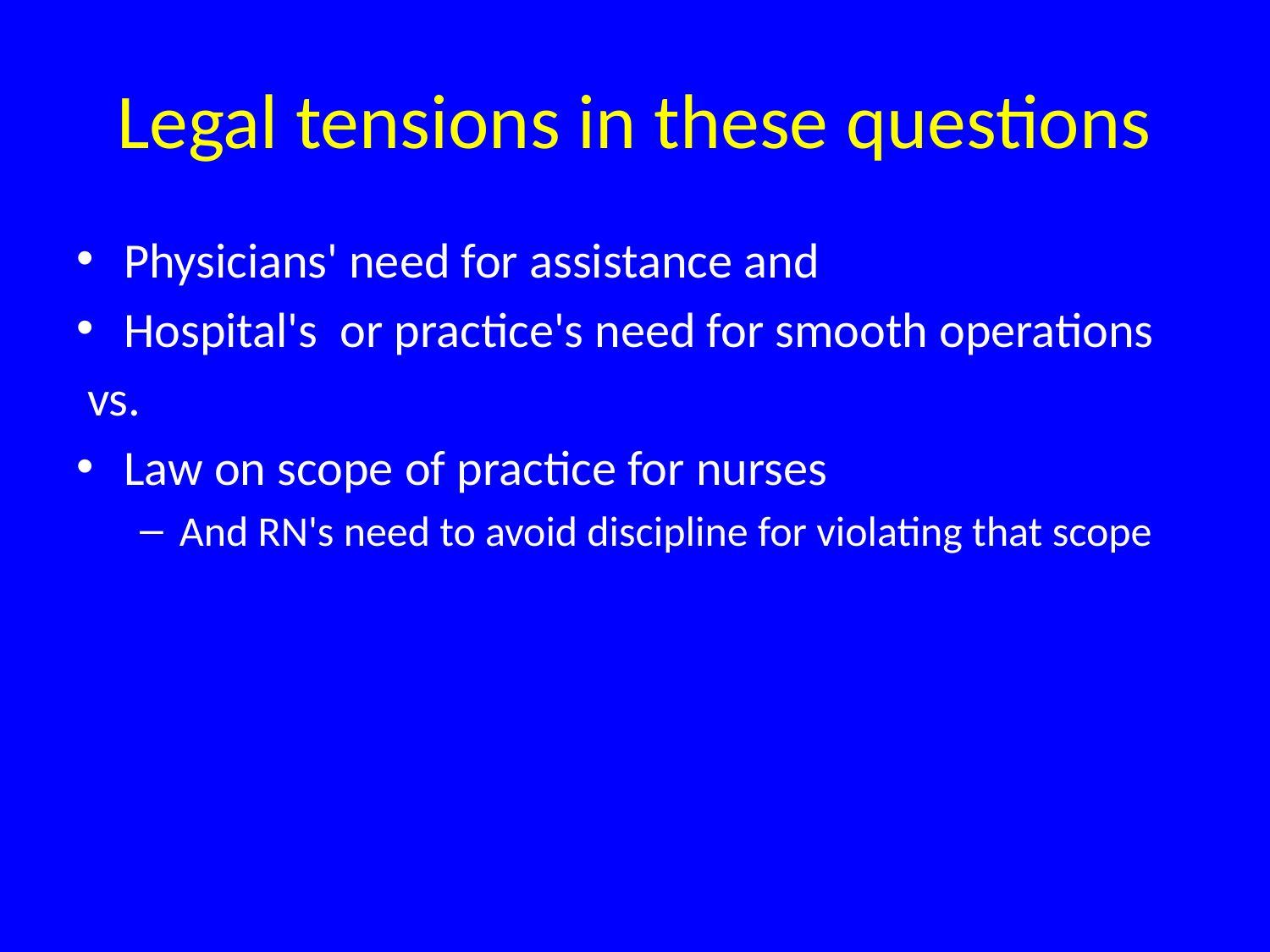

# Legal tensions in these questions
Physicians' need for assistance and
Hospital's  or practice's need for smooth operations
 vs.
Law on scope of practice for nurses
And RN's need to avoid discipline for violating that scope